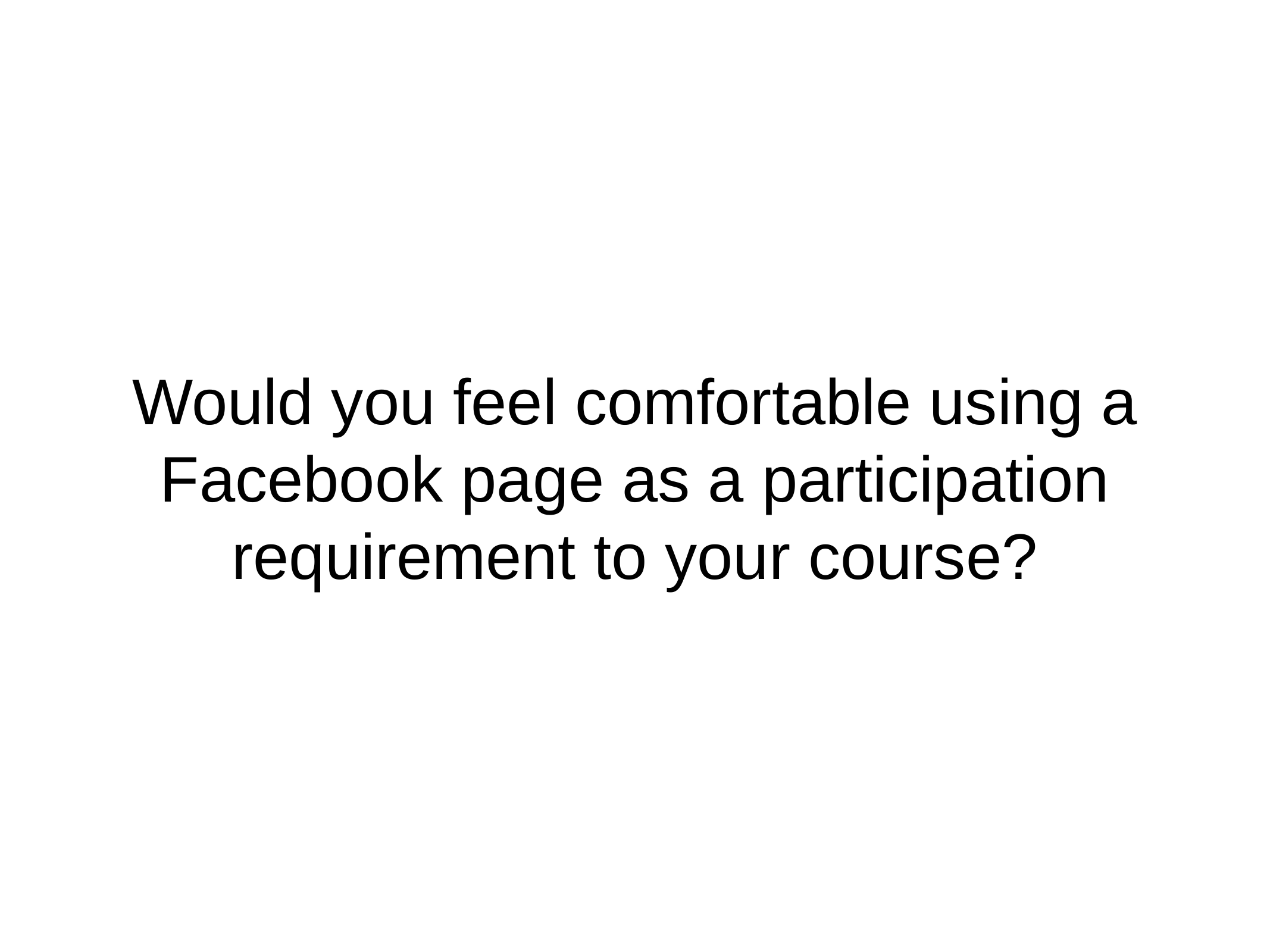

# Would you feel comfortable using a Facebook page as a participation requirement to your course?